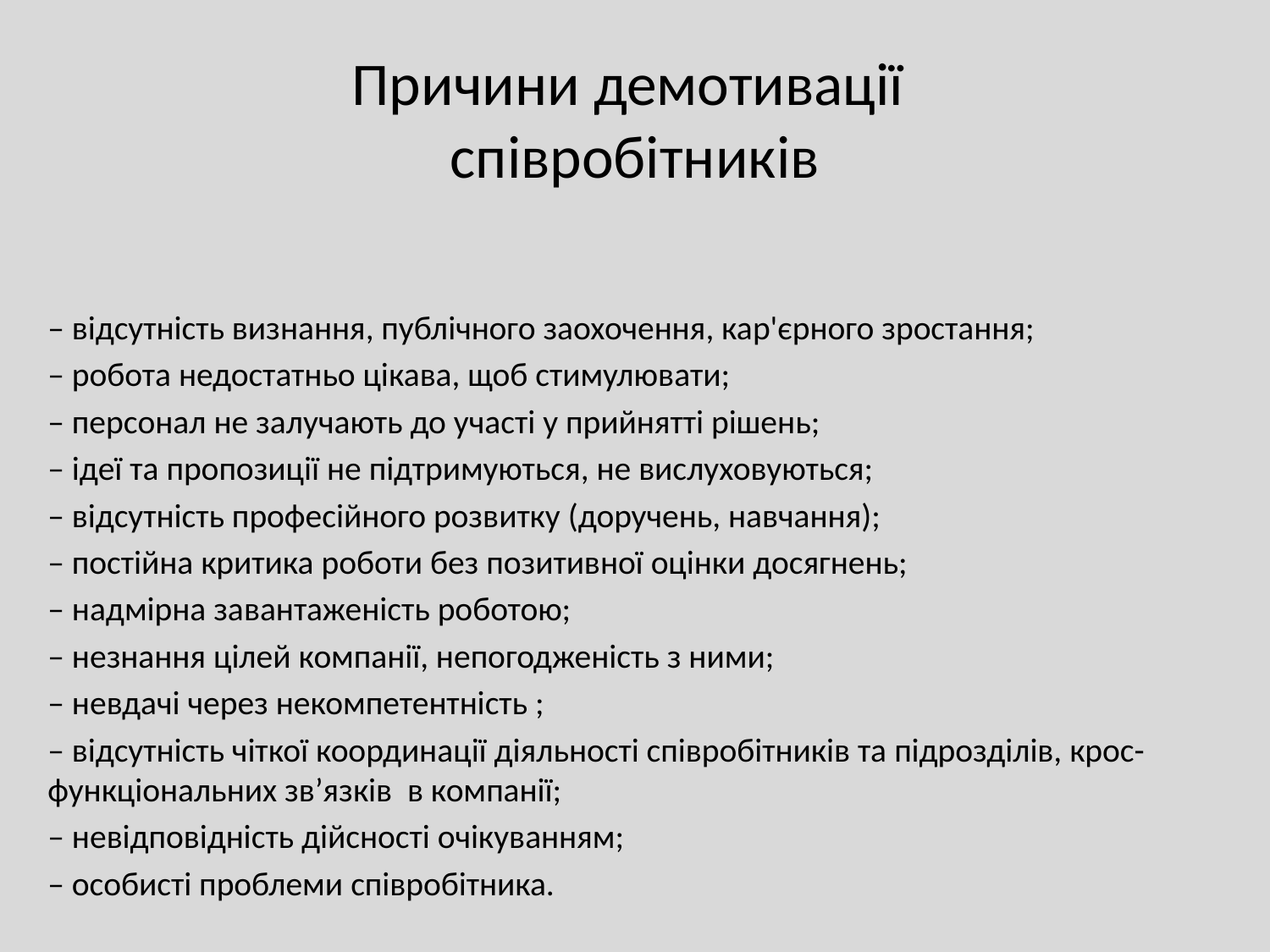

# Причини демотивації співробітників
– відсутність визнання, публічного заохочення, кар'єрного зростання;
– робота недостатньо цікава, щоб стимулювати;
– персонал не залучають до участі у прийнятті рішень;
– ідеї та пропозиції не підтримуються, не вислуховуються;
– відсутність професійного розвитку (доручень, навчання);
– постійна критика роботи без позитивної оцінки досягнень;
– надмірна завантаженість роботою;
– незнання цілей компанії, непогодженість з ними;
– невдачі через некомпетентність ;
– відсутність чіткої координації діяльності співробітників та підрозділів, крос-функціональних зв’язків  в компанії;
– невідповідність дійсності очікуванням;
– особисті проблеми співробітника.